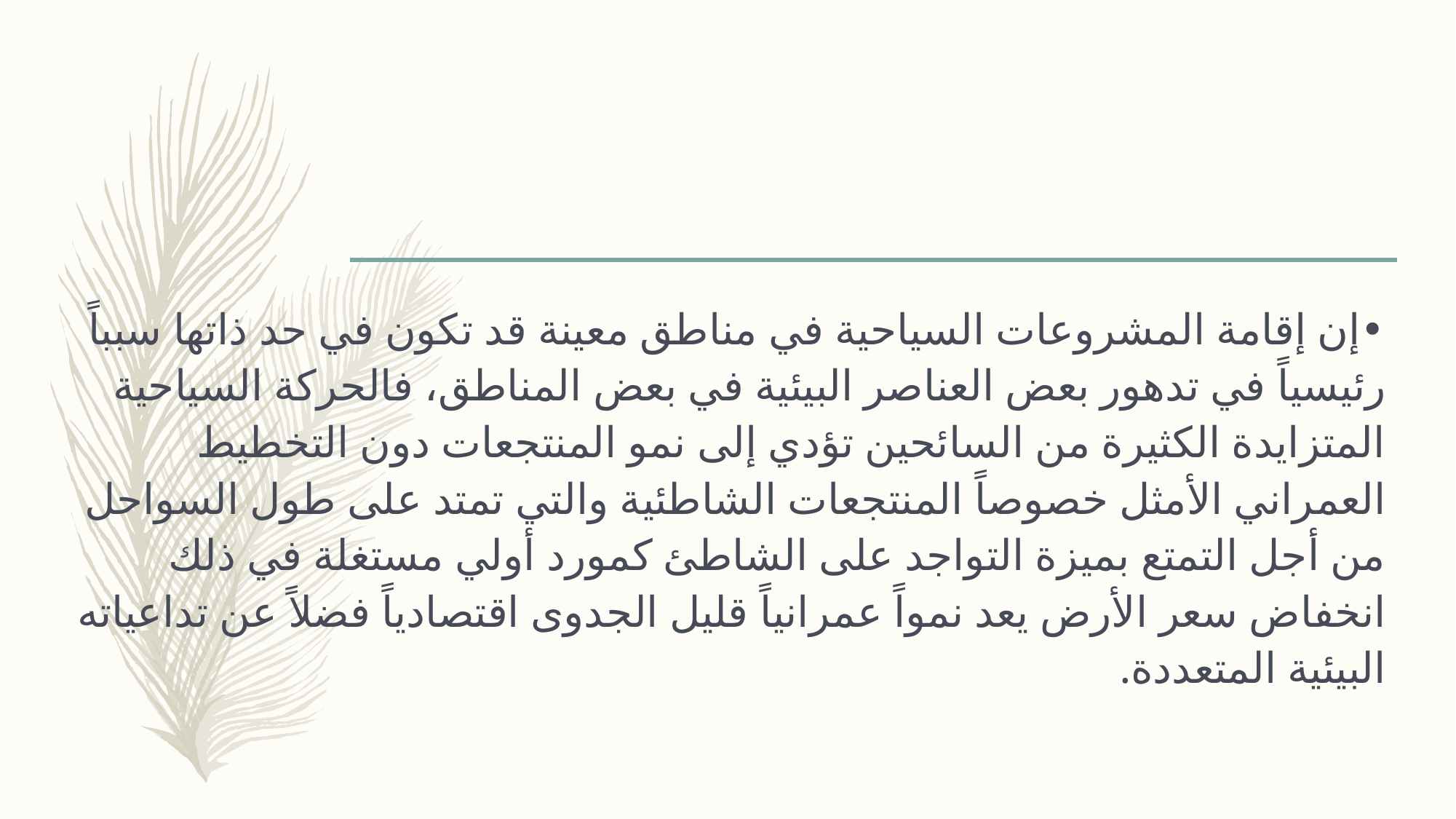

#
•إن إقامة المشروعات السياحية في مناطق معينة قد تكون في حد ذاتها سبباً رئيسياً في تدهور بعض العناصر البيئية في بعض المناطق، فالحركة السياحية المتزايدة الكثيرة من السائحين تؤدي إلى نمو المنتجعات دون التخطيط العمراني الأمثل خصوصاً المنتجعات الشاطئية والتي تمتد على طول السواحل من أجل التمتع بميزة التواجد على الشاطئ كمورد أولي مستغلة في ذلك انخفاض سعر الأرض يعد نمواً عمرانياً قليل الجدوى اقتصادياً فضلاً عن تداعياته البيئية المتعددة.